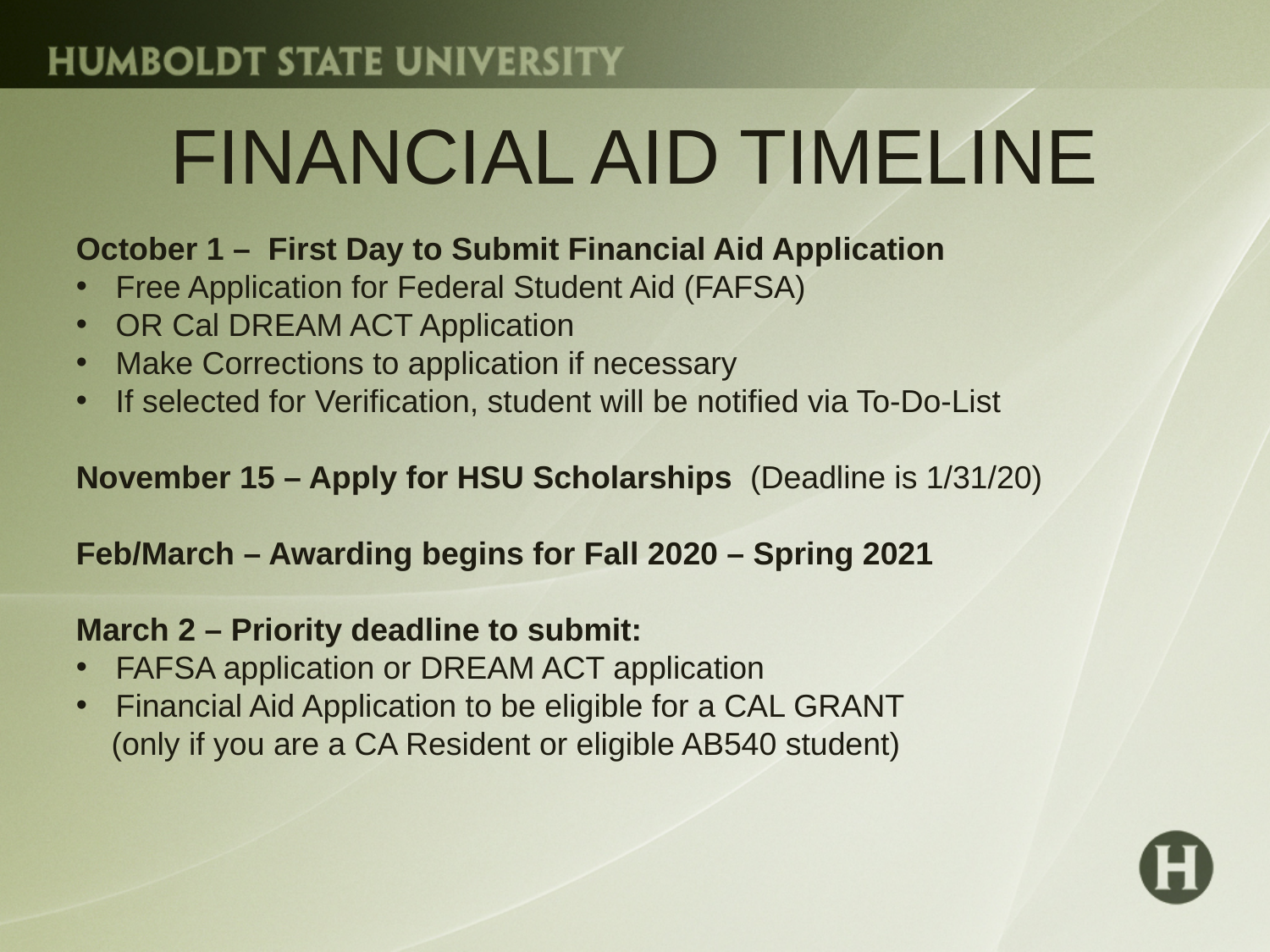

# FINANCIAL AID TIMELINE
October 1 –  First Day to Submit Financial Aid Application
Free Application for Federal Student Aid (FAFSA)
OR Cal DREAM ACT Application
Make Corrections to application if necessary
If selected for Verification, student will be notified via To-Do-List

November 15 – Apply for HSU Scholarships  (Deadline is 1/31/20)

Feb/March – Awarding begins for Fall 2020 – Spring 2021

March 2 – Priority deadline to submit:
FAFSA application or DREAM ACT application
Financial Aid Application to be eligible for a CAL GRANT
    (only if you are a CA Resident or eligible AB540 student)